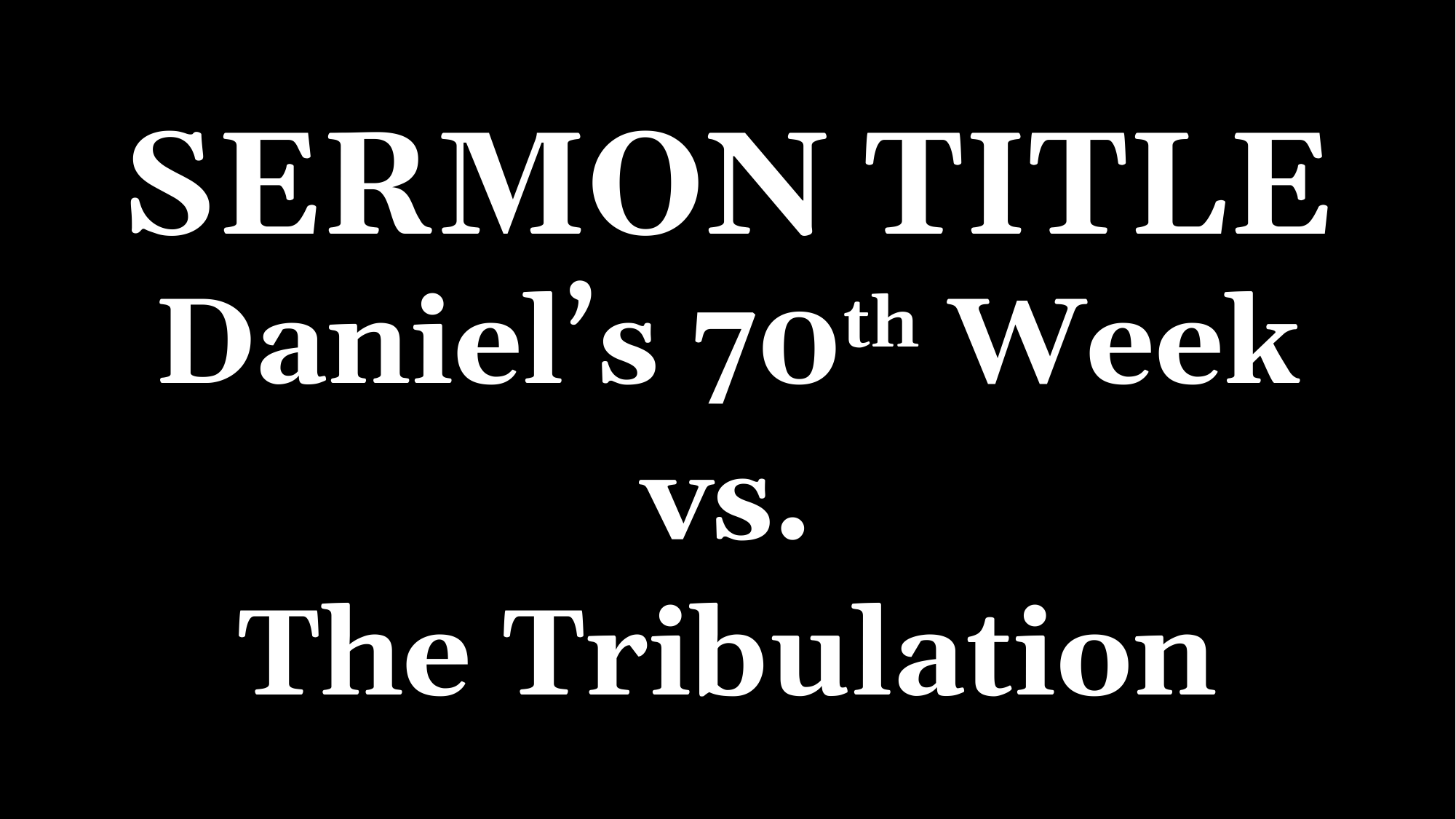

SERMON TITLE
Daniel’s 70th Week
vs.
The Tribulation